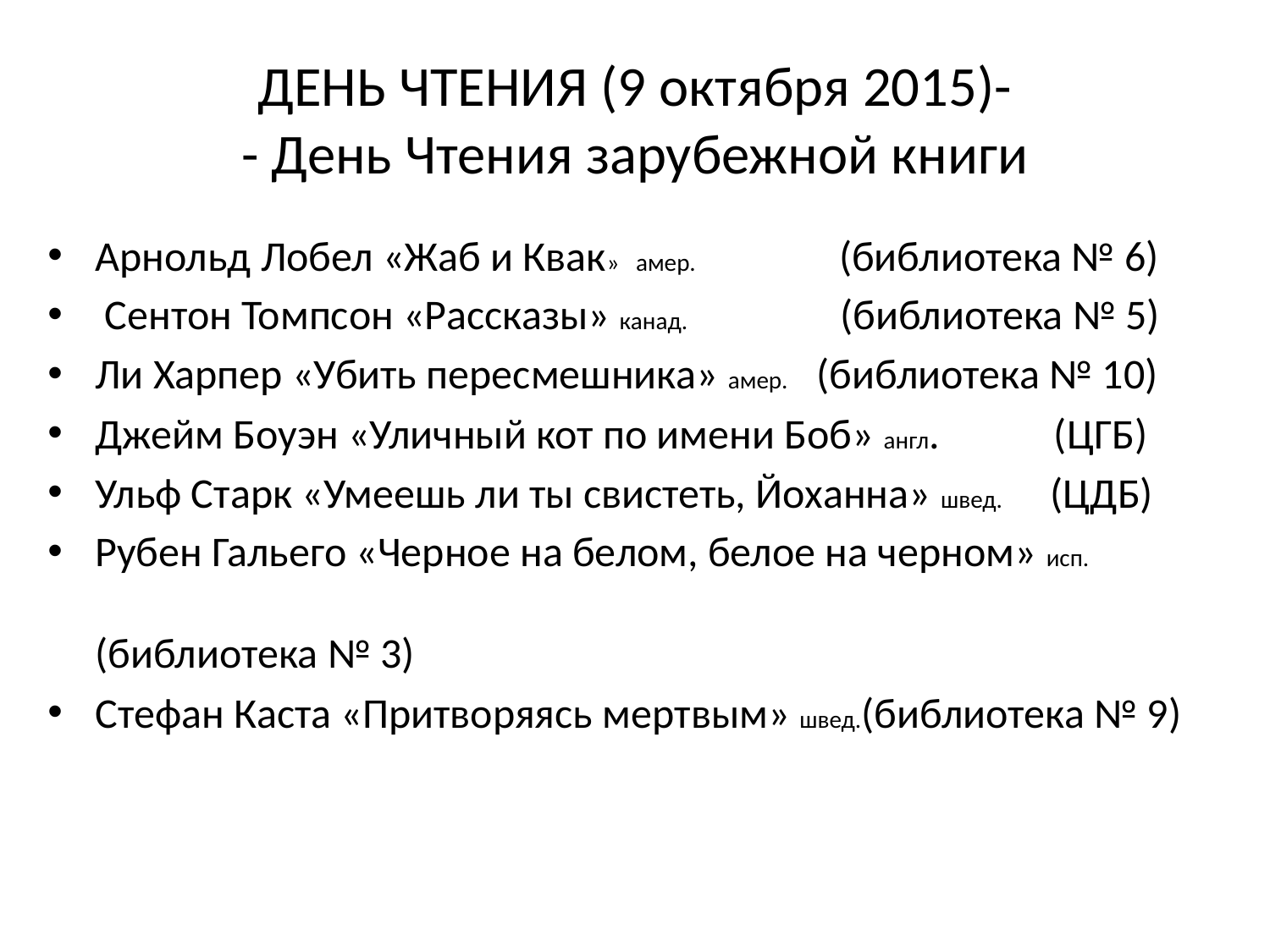

# ДЕНЬ ЧТЕНИЯ (9 октября 2015)- - День Чтения зарубежной книги
Арнольд Лобел «Жаб и Квак»   амер.                          (библиотека № 6)
 Сентон Томпсон «Рассказы» канад.                (библиотека № 5)
Ли Харпер «Убить пересмешника» амер.   (библиотека № 10)
Джейм Боуэн «Уличный кот по имени Боб» англ.            (ЦГБ)
Ульф Старк «Умеешь ли ты свистеть, Йоханна» швед.     (ЦДБ)
Рубен Гальего «Черное на белом, белое на черном» исп.        							     (библиотека № 3)
Стефан Каста «Притворяясь мертвым» швед.(библиотека № 9)